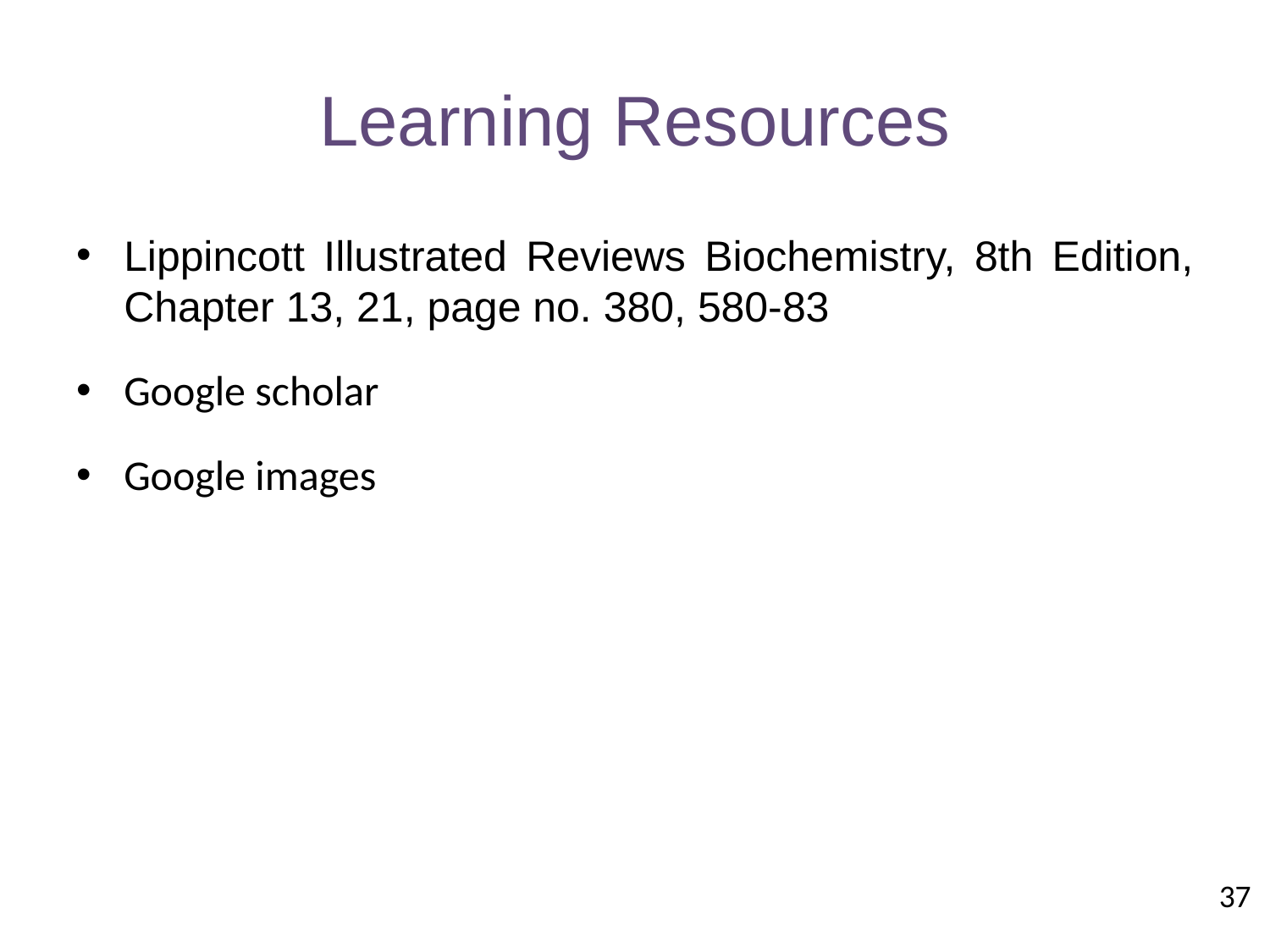

# Learning Resources
Lippincott Illustrated Reviews Biochemistry, 8th Edition, Chapter 13, 21, page no. 380, 580-83
Google scholar
Google images

37